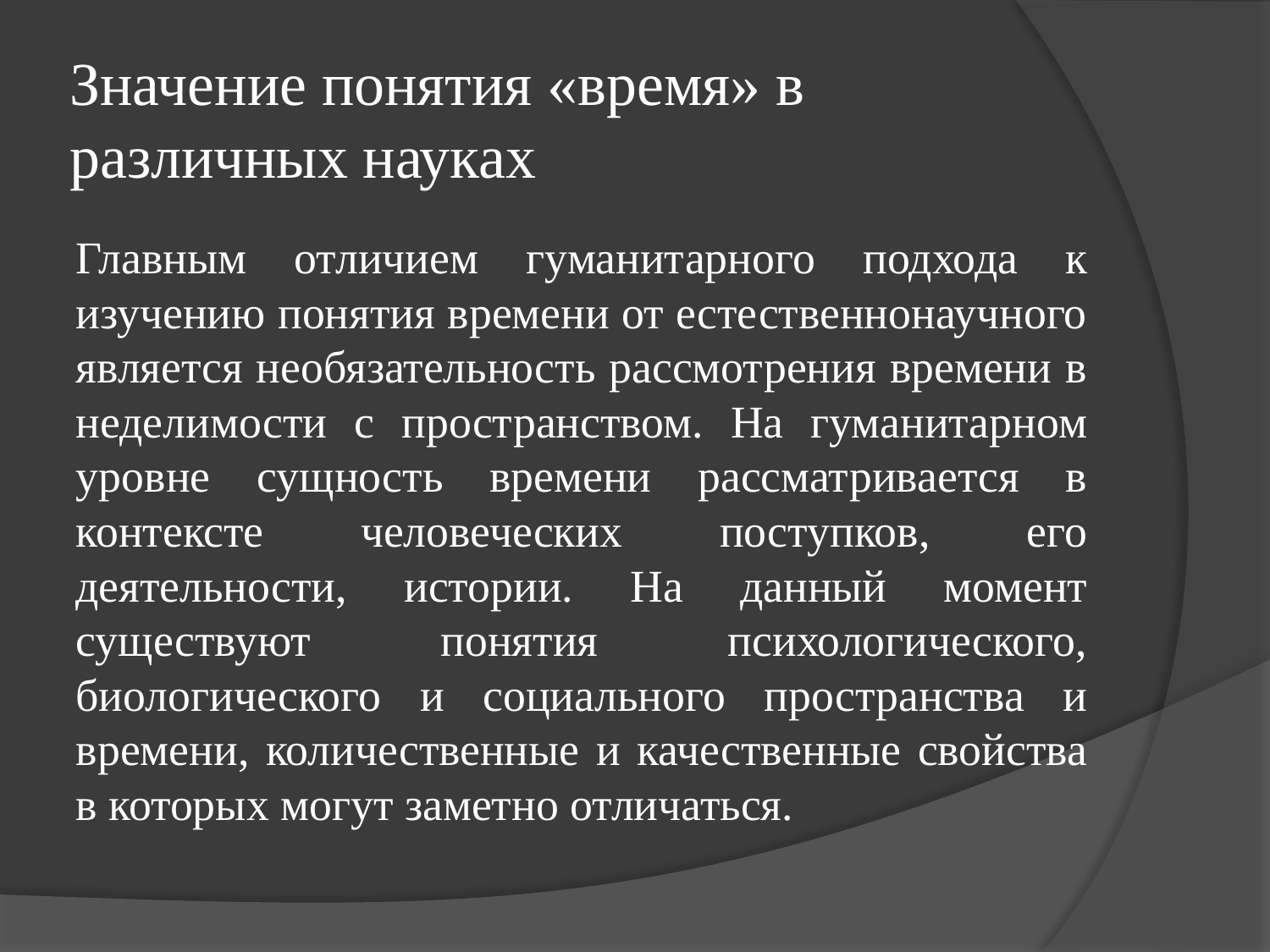

# Значение понятия «время» в различных науках
Главным отличием гуманитарного подхода к изучению понятия времени от естественнонаучного является необязательность рассмотрения времени в неделимости с пространством. На гуманитарном уровне сущность времени рассматривается в контексте человеческих поступков, его деятельности, истории. На данный момент существуют понятия психологического, биологического и социального пространства и времени, количественные и качественные свойства в которых могут заметно отличаться.